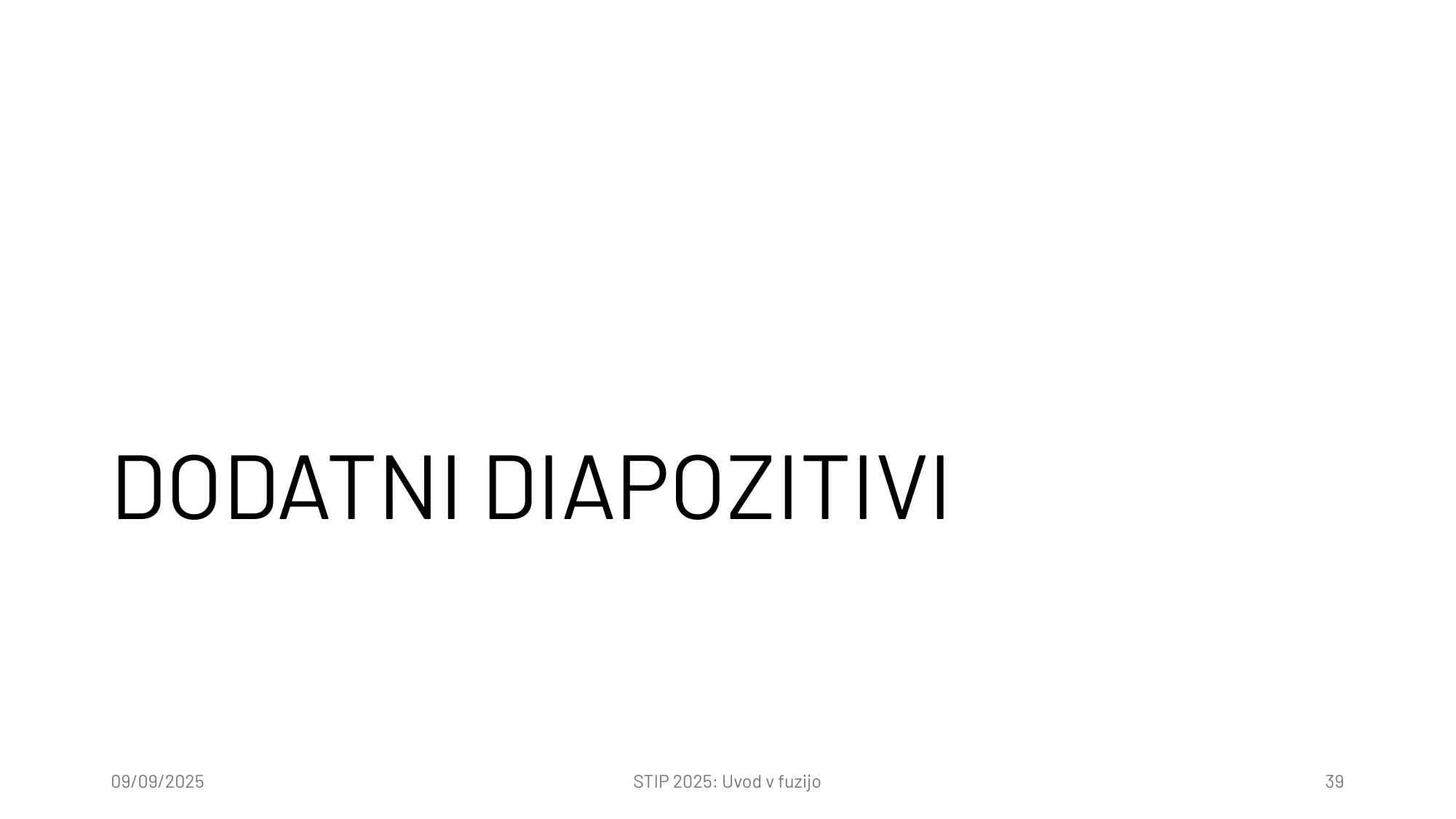

# DODATNI DIAPOZITIVI

09/09/2025
STIP 2025: Uvod v fuzijo
39